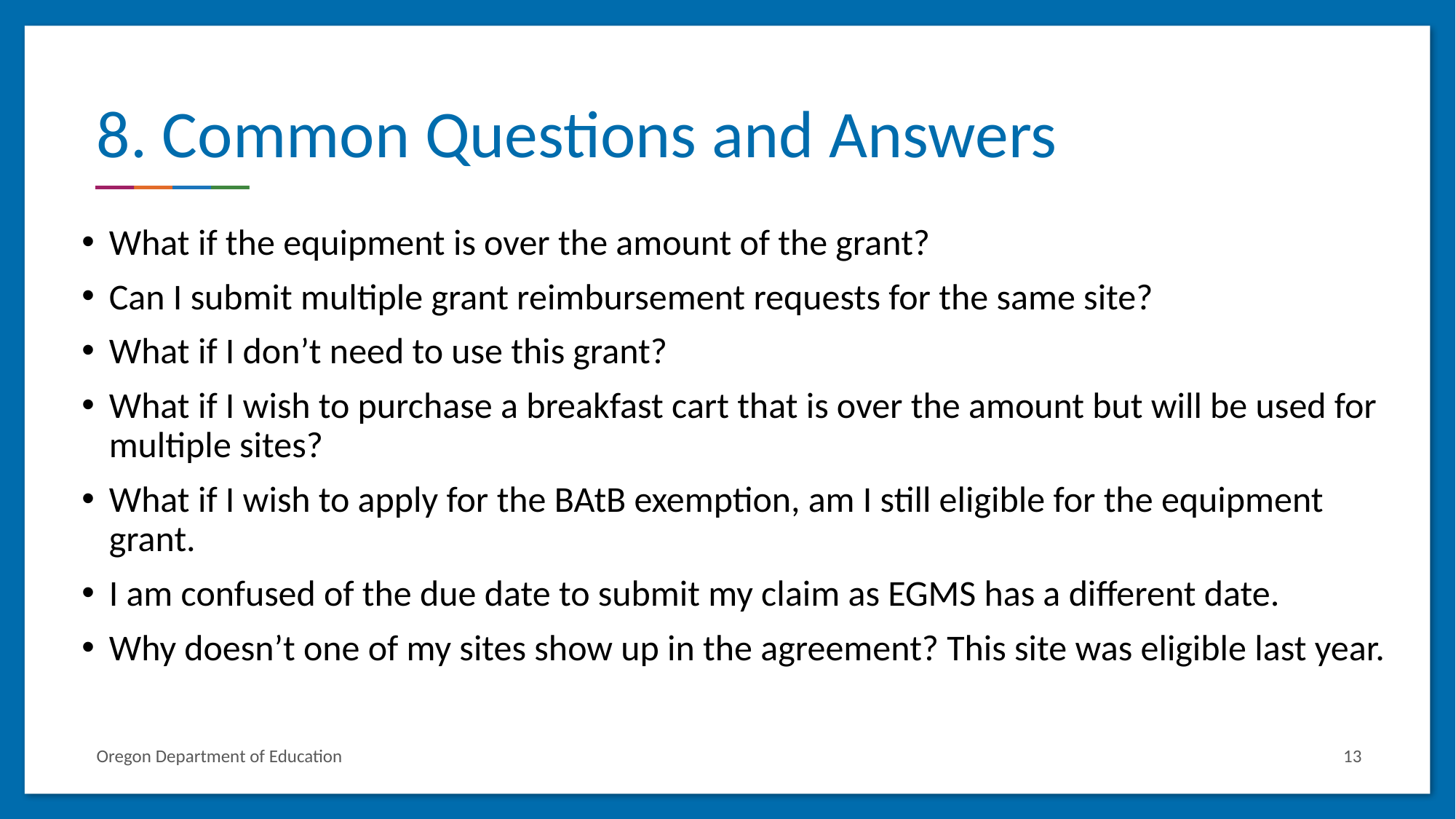

# 8. Common Questions and Answers
What if the equipment is over the amount of the grant?
Can I submit multiple grant reimbursement requests for the same site?
What if I don’t need to use this grant?
What if I wish to purchase a breakfast cart that is over the amount but will be used for multiple sites?
What if I wish to apply for the BAtB exemption, am I still eligible for the equipment grant.
I am confused of the due date to submit my claim as EGMS has a different date.
Why doesn’t one of my sites show up in the agreement? This site was eligible last year.
Oregon Department of Education
13